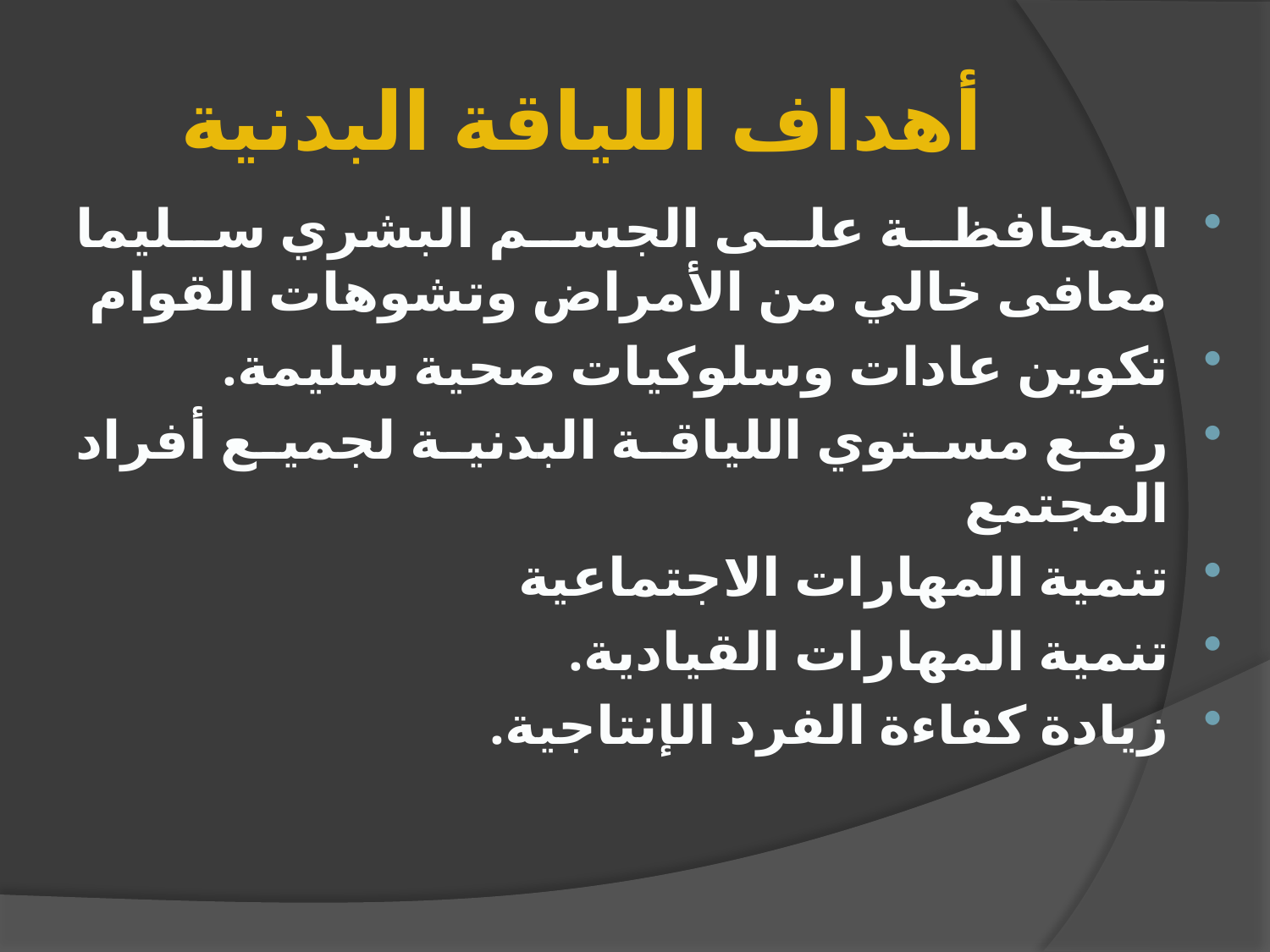

# أهداف اللياقة البدنية
المحافظة على الجسم البشري سليما معافى خالي من الأمراض وتشوهات القوام
تكوين عادات وسلوكيات صحية سليمة.
رفع مستوي اللياقة البدنية لجميع أفراد المجتمع
تنمية المهارات الاجتماعية
تنمية المهارات القيادية.
زيادة كفاءة الفرد الإنتاجية.